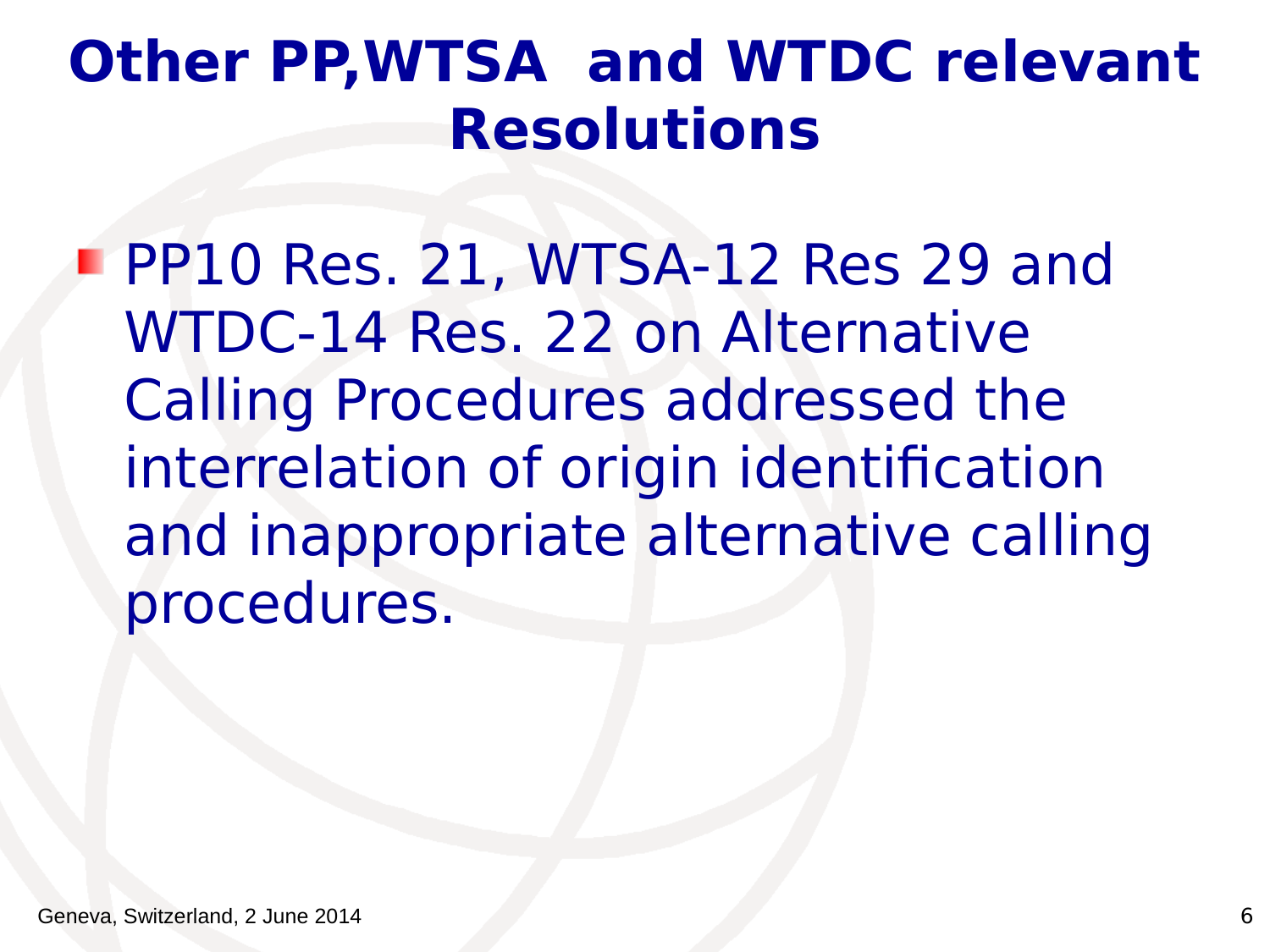

# Other PP,WTSA  and WTDC relevant Resolutions
PP10 Res. 21, WTSA-12 Res 29 and WTDC-14 Res. 22 on Alternative Calling Procedures addressed the interrelation of origin identification and inappropriate alternative calling procedures.
Geneva, Switzerland, 2 June 2014
6